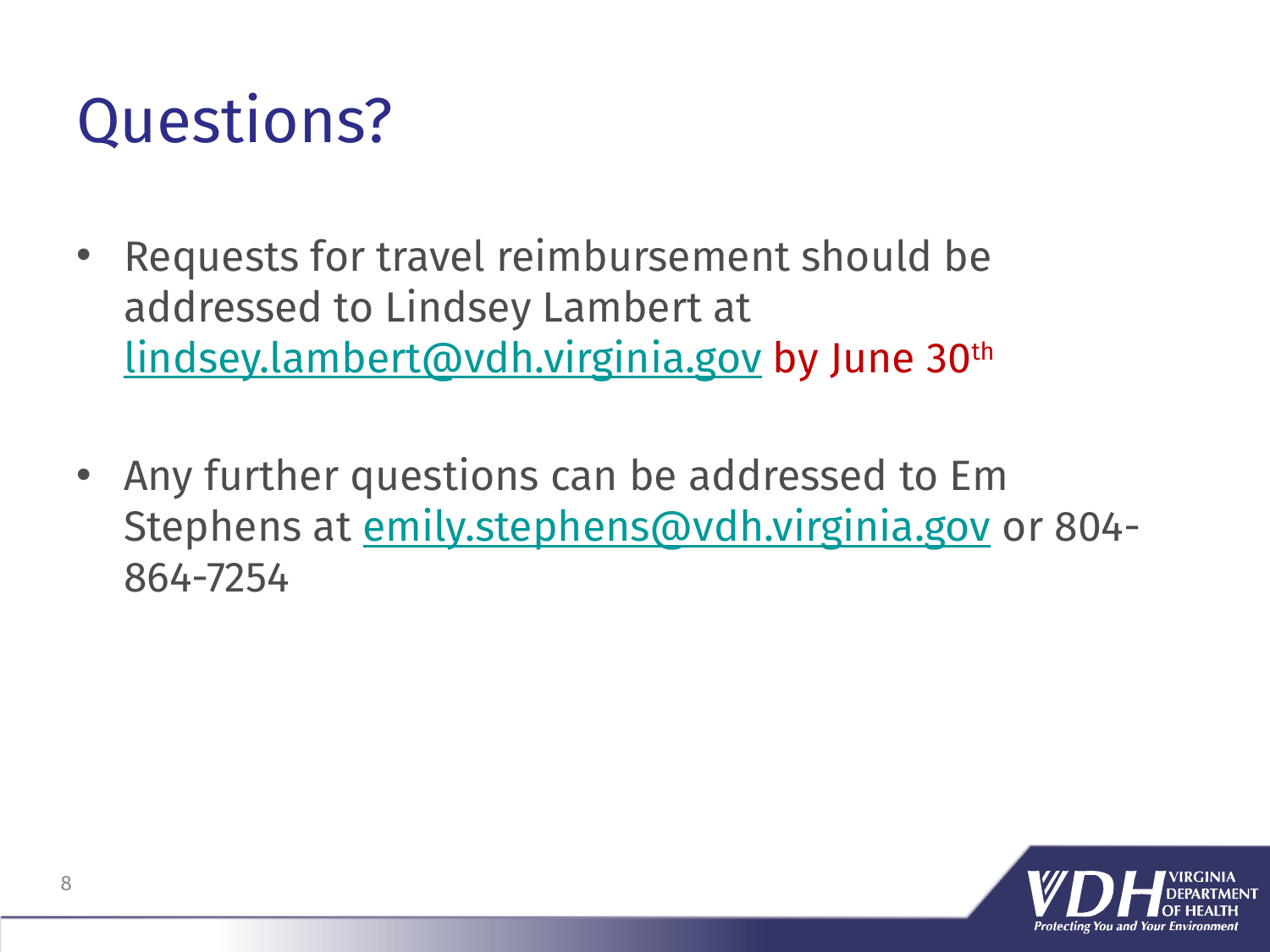

# Questions?
Requests for travel reimbursement should be addressed to Lindsey Lambert at lindsey.lambert@vdh.virginia.gov by June 30th

Any further questions can be addressed to Em Stephens at emily.stephens@vdh.virginia.gov or 804-864-7254

8